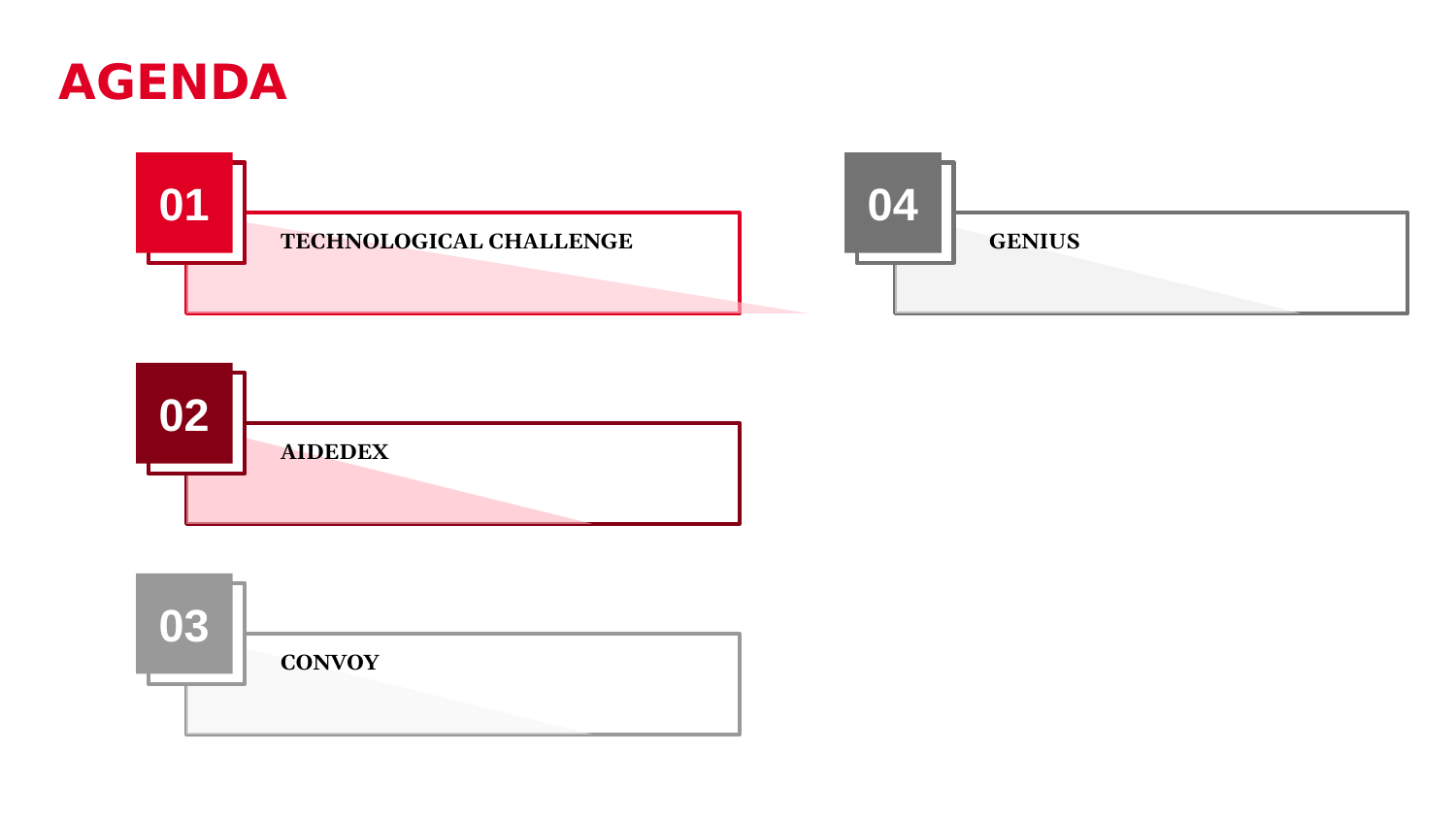

AGENDA
01

TECHNOLOGICAL CHALLENGE
04

GENIUS
02

AIDEDEX
03

CONVOY